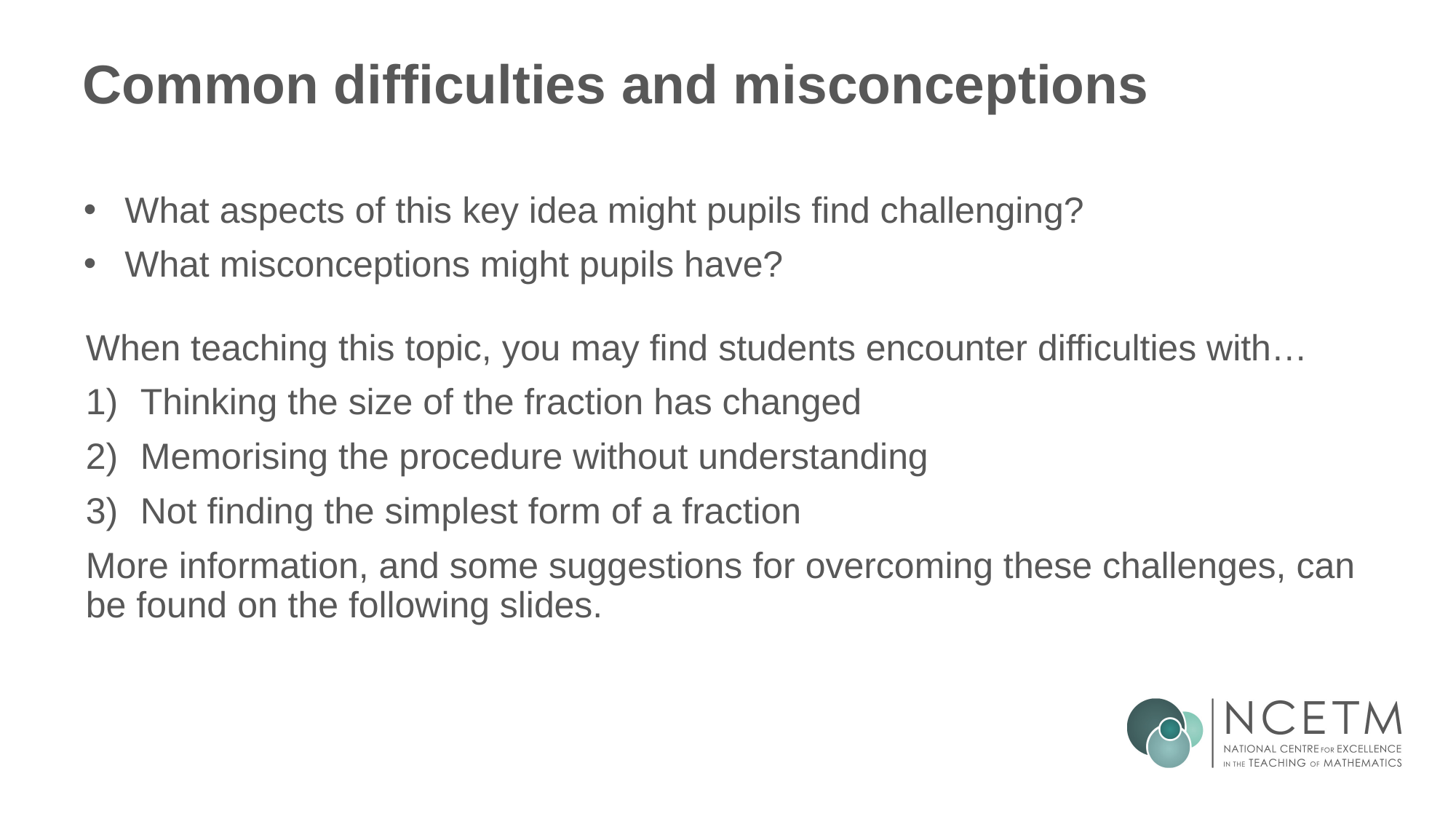

# Common difficulties and misconceptions
What aspects of this key idea might pupils find challenging?
What misconceptions might pupils have?

When teaching this topic, you may find students encounter difficulties with…
Thinking the size of the fraction has changed
Memorising the procedure without understanding
Not finding the simplest form of a fraction
More information, and some suggestions for overcoming these challenges, can be found on the following slides.